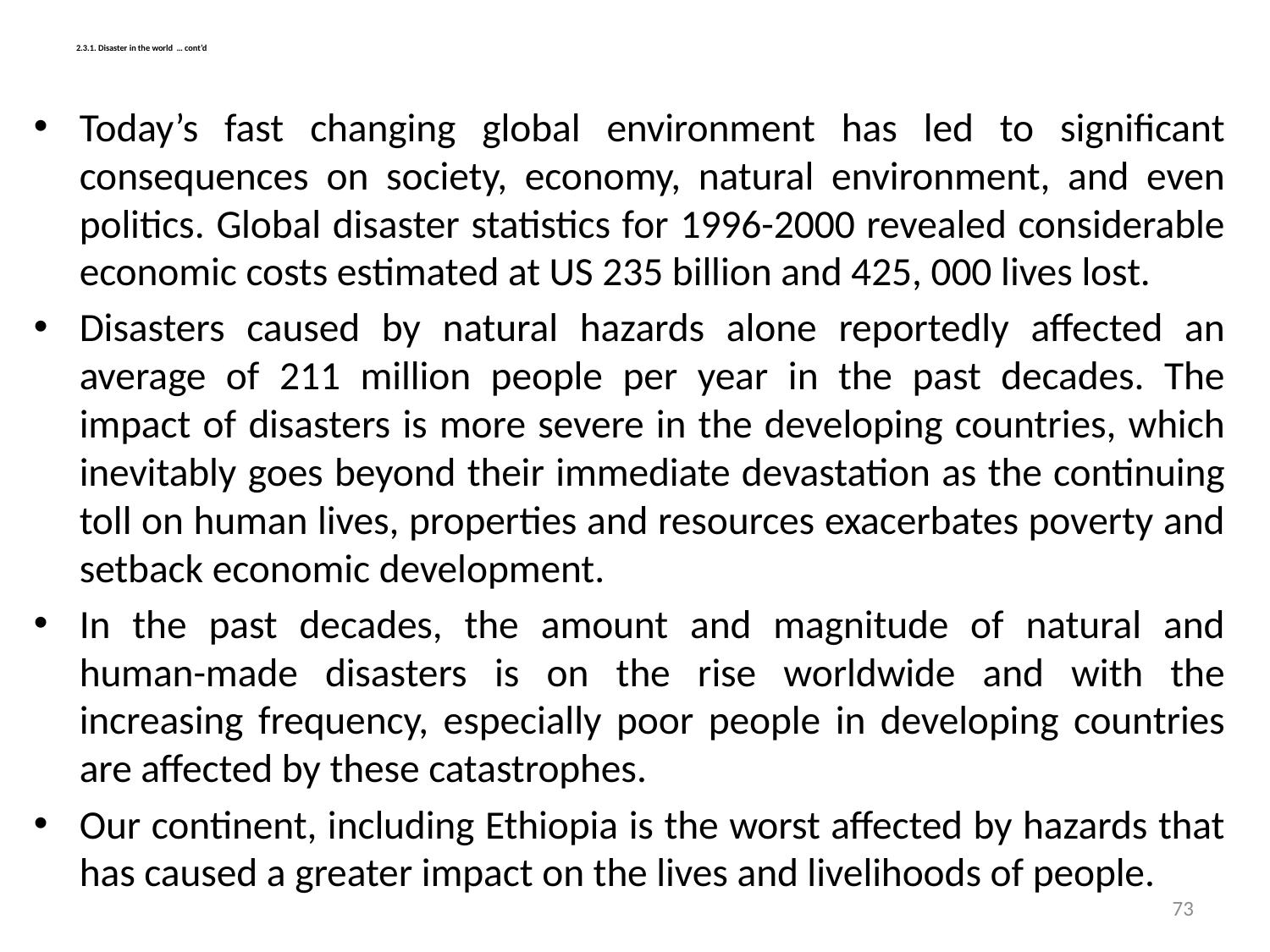

# 2.3.1. Disaster in the world  … cont’d
Today’s fast changing global environment has led to significant consequences on society, economy, natural environment, and even politics. Global disaster statistics for 1996-2000 revealed considerable economic costs estimated at US 235 billion and 425, 000 lives lost.
Disasters caused by natural hazards alone reportedly affected an average of 211 million people per year in the past decades. The impact of disasters is more severe in the developing countries, which inevitably goes beyond their immediate devastation as the continuing toll on human lives, properties and resources exacerbates poverty and setback economic development.
In the past decades, the amount and magnitude of natural and human-made disasters is on the rise worldwide and with the increasing frequency, especially poor people in developing countries are affected by these catastrophes.
Our continent, including Ethiopia is the worst affected by hazards that has caused a greater impact on the lives and livelihoods of people.
73